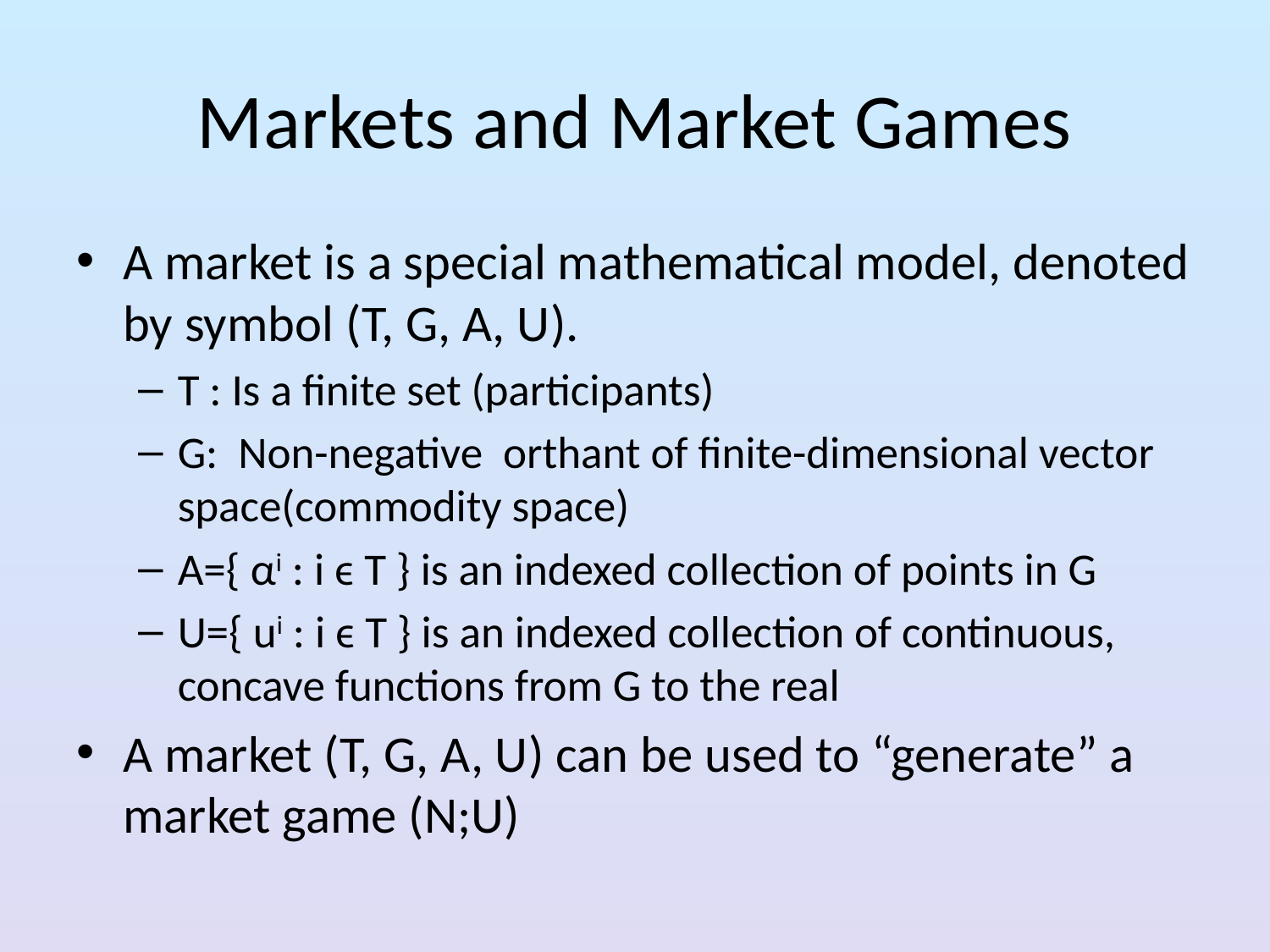

# Markets and Market Games
A market is a special mathematical model, denoted by symbol (T, G, A, U).
T : Is a finite set (participants)
G:  Non-negative  orthant of finite-dimensional vector space(commodity space)
A={ αi : i ϵ T } is an indexed collection of points in G
U={ ui : i ϵ T } is an indexed collection of continuous, concave functions from G to the real
A market (T, G, A, U) can be used to “generate” a market game (N;U)